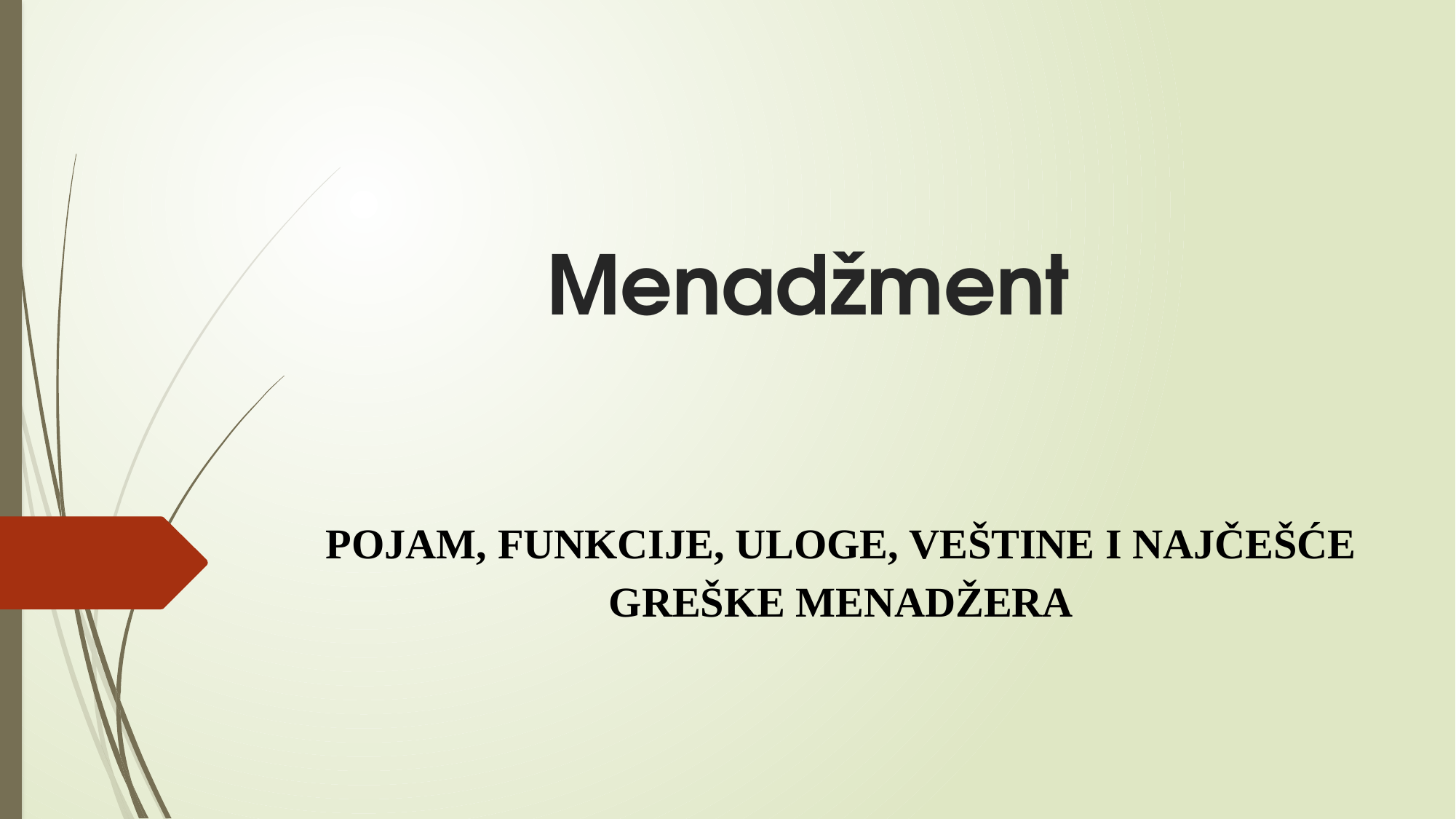

# Menadžment
POJAM, FUNKCIJE, ULOGE, VEŠTINE I NAJČEŠĆE GREŠKE MENADŽERA